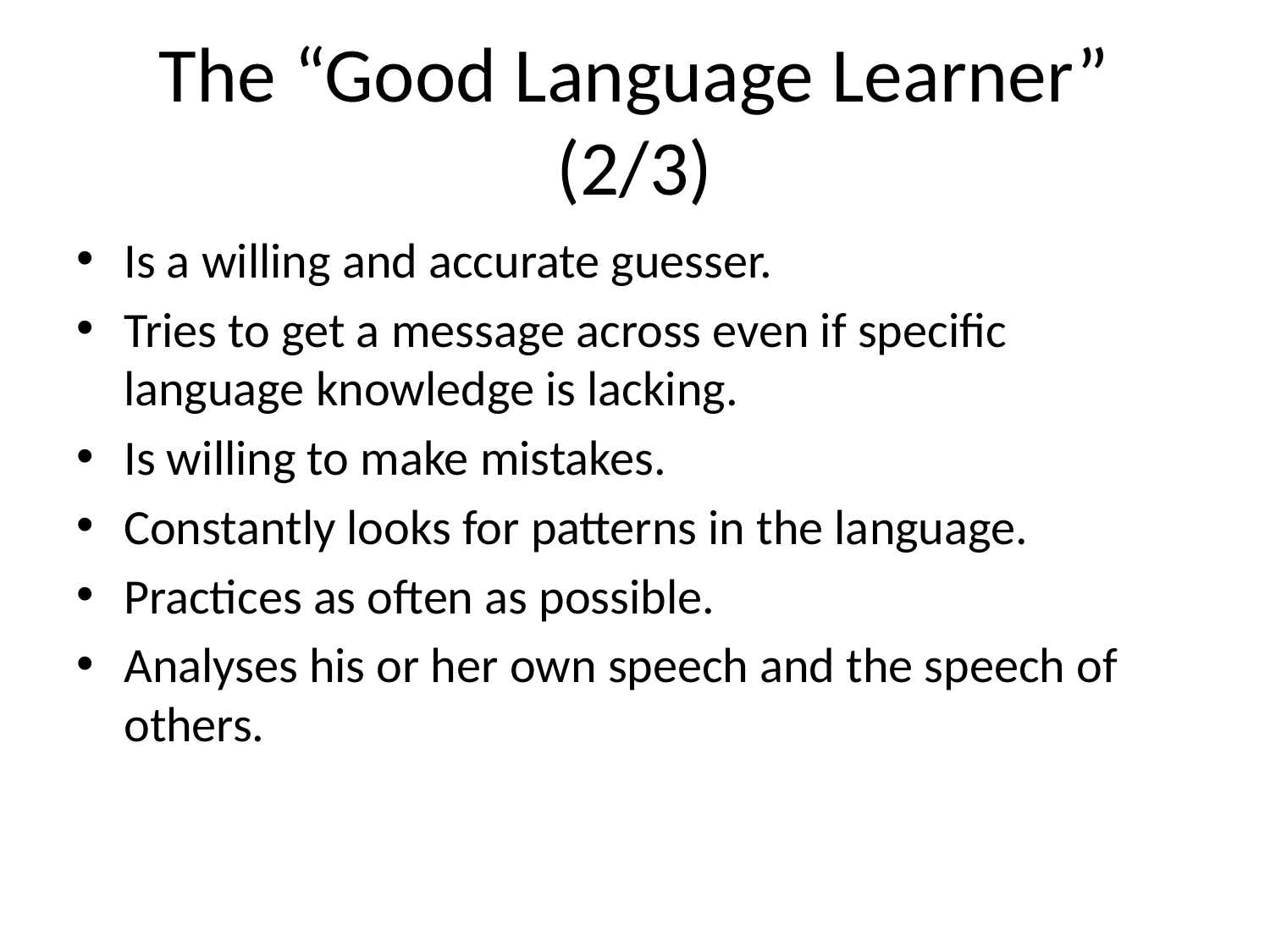

# The “Good Language Learner” (2/3)
Is a willing and accurate guesser.
Tries to get a message across even if specific language knowledge is lacking.
Is willing to make mistakes.
Constantly looks for patterns in the language.
Practices as often as possible.
Analyses his or her own speech and the speech of others.